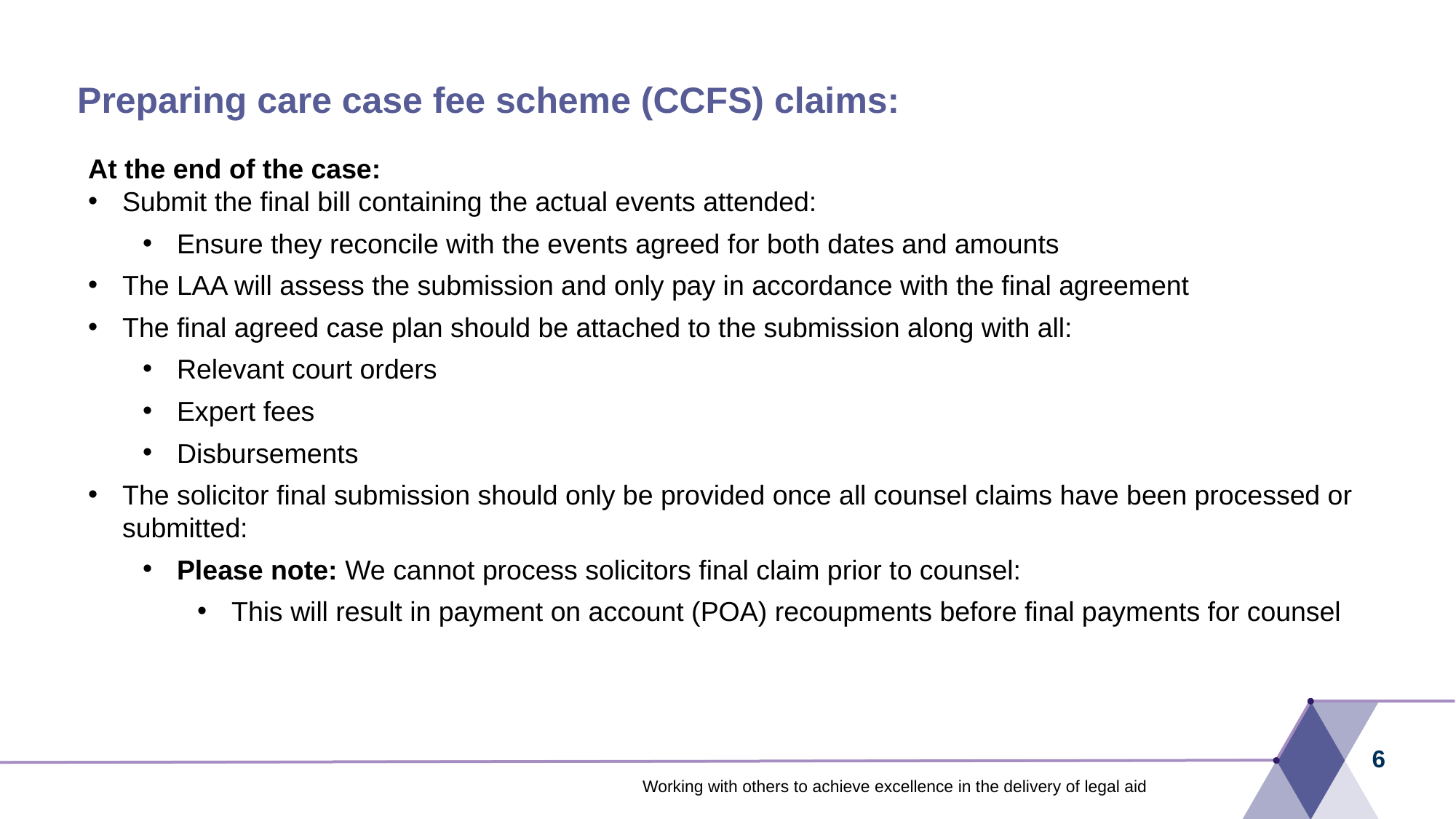

# Preparing care case fee scheme (CCFS) claims:
At the end of the case:
Submit the final bill containing the actual events attended:
Ensure they reconcile with the events agreed for both dates and amounts
The LAA will assess the submission and only pay in accordance with the final agreement
The final agreed case plan should be attached to the submission along with all:
Relevant court orders
Expert fees
Disbursements
The solicitor final submission should only be provided once all counsel claims have been processed or submitted:
Please note: We cannot process solicitors final claim prior to counsel:
This will result in payment on account (POA) recoupments before final payments for counsel
6
Working with others to achieve excellence in the delivery of legal aid